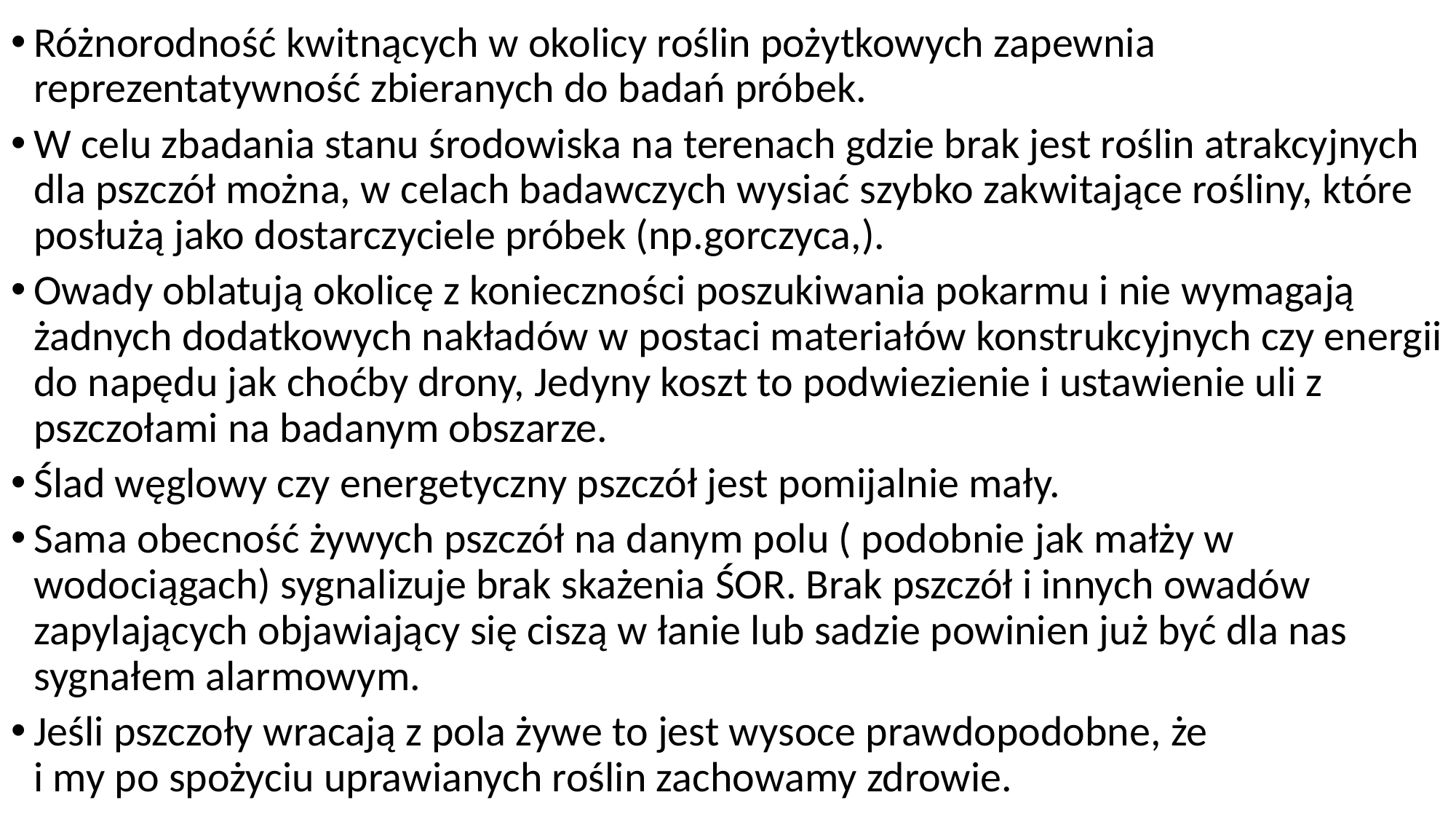

Różnorodność kwitnących w okolicy roślin pożytkowych zapewnia reprezentatywność zbieranych do badań próbek.
W celu zbadania stanu środowiska na terenach gdzie brak jest roślin atrakcyjnych dla pszczół można, w celach badawczych wysiać szybko zakwitające rośliny, które posłużą jako dostarczyciele próbek (np.gorczyca,).
Owady oblatują okolicę z konieczności poszukiwania pokarmu i nie wymagają żadnych dodatkowych nakładów w postaci materiałów konstrukcyjnych czy energii do napędu jak choćby drony, Jedyny koszt to podwiezienie i ustawienie uli z pszczołami na badanym obszarze.
Ślad węglowy czy energetyczny pszczół jest pomijalnie mały.
Sama obecność żywych pszczół na danym polu ( podobnie jak małży w wodociągach) sygnalizuje brak skażenia ŚOR. Brak pszczół i innych owadów zapylających objawiający się ciszą w łanie lub sadzie powinien już być dla nas sygnałem alarmowym.
Jeśli pszczoły wracają z pola żywe to jest wysoce prawdopodobne, że
i my po spożyciu uprawianych roślin zachowamy zdrowie.